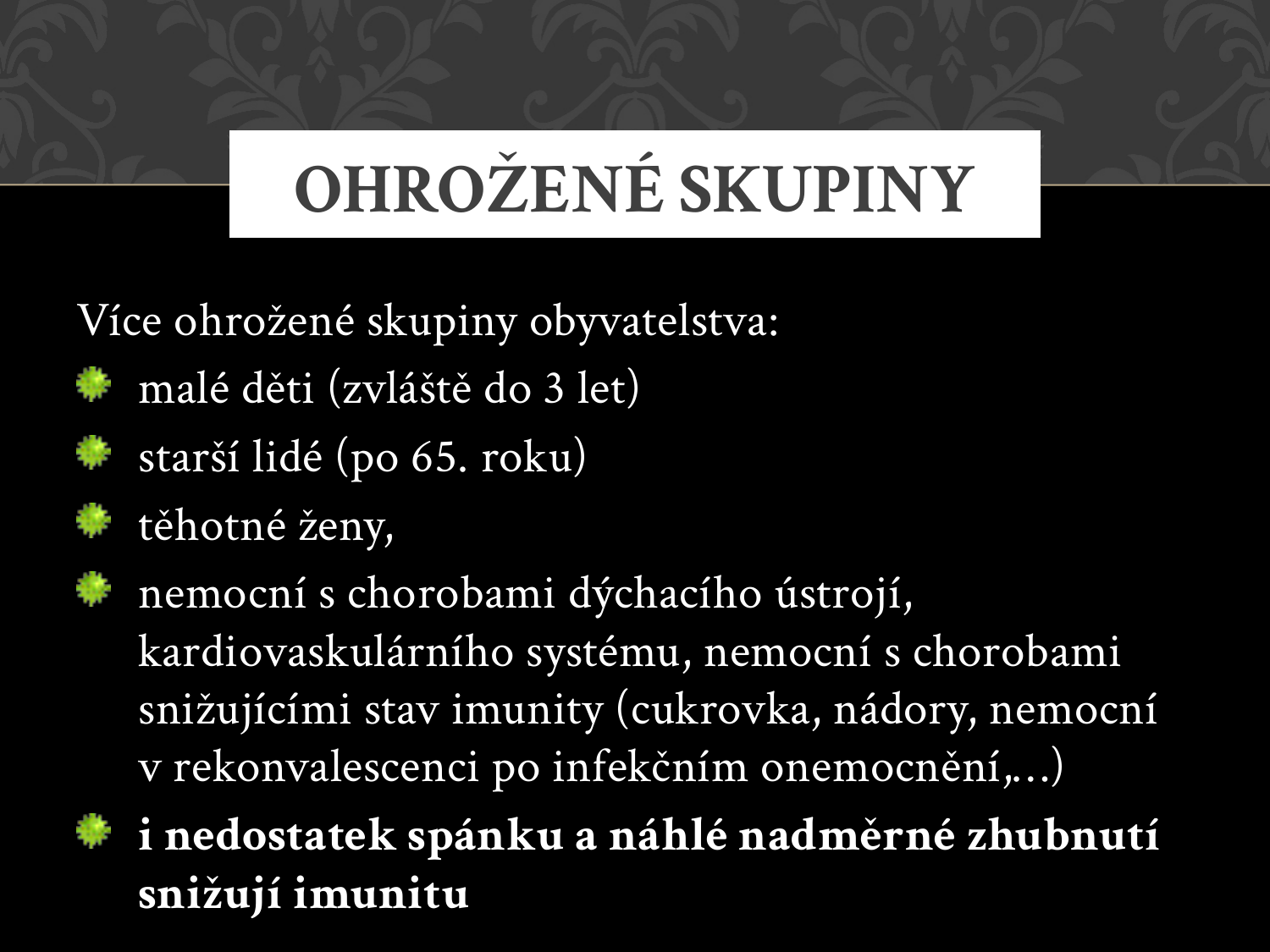

# Ohrožené skupiny
Více ohrožené skupiny obyvatelstva:
malé děti (zvláště do 3 let)
starší lidé (po 65. roku)
těhotné ženy,
nemocní s chorobami dýchacího ústrojí, kardiovaskulárního systému, nemocní s chorobami snižujícími stav imunity (cukrovka, nádory, nemocní v rekonvalescenci po infekčním onemocnění,…)
i nedostatek spánku a náhlé nadměrné zhubnutí snižují imunitu